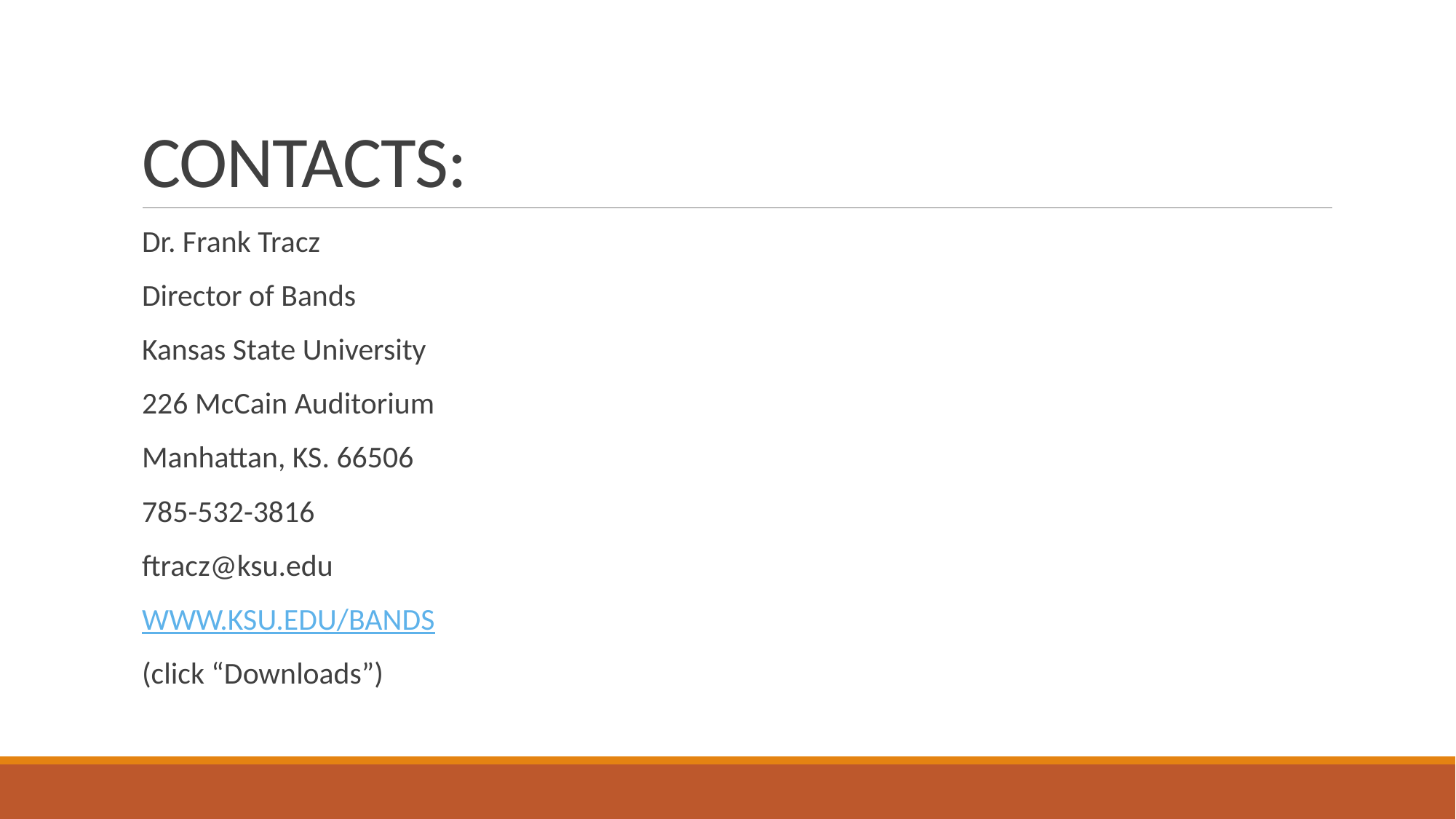

# CONTACTS:
Dr. Frank Tracz
Director of Bands
Kansas State University
226 McCain Auditorium
Manhattan, KS. 66506
785-532-3816
ftracz@ksu.edu
WWW.KSU.EDU/BANDS
(click “Downloads”)